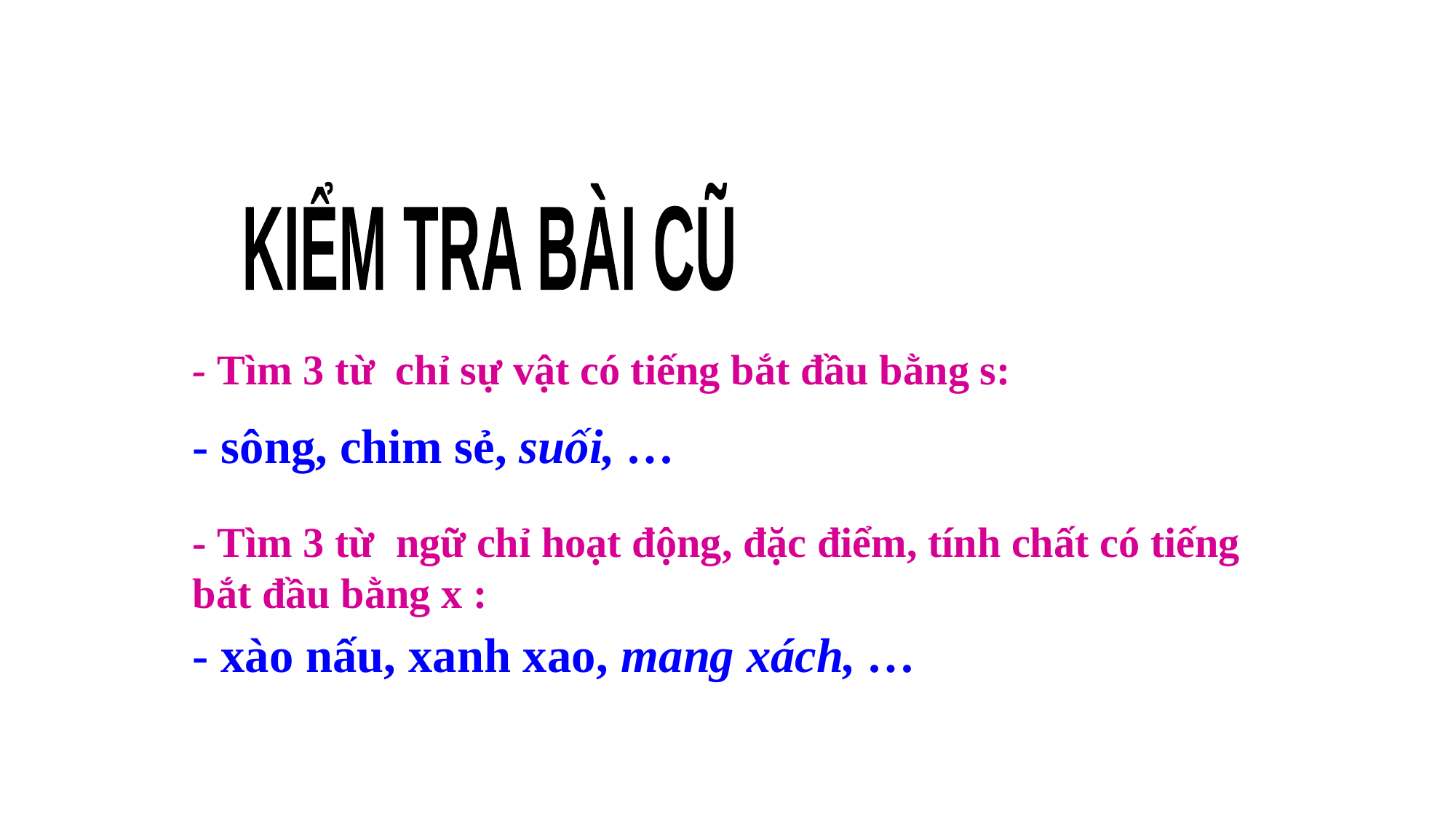

KIỂM TRA BÀI CŨ
- Tìm 3 từ  chỉ sự vật có tiếng bắt đầu bằng s:
- sông, chim sẻ, suối, …
- Tìm 3 từ  ngữ chỉ hoạt động, đặc điểm, tính chất có tiếng bắt đầu bằng x :
- xào nấu, xanh xao, mang xách, …